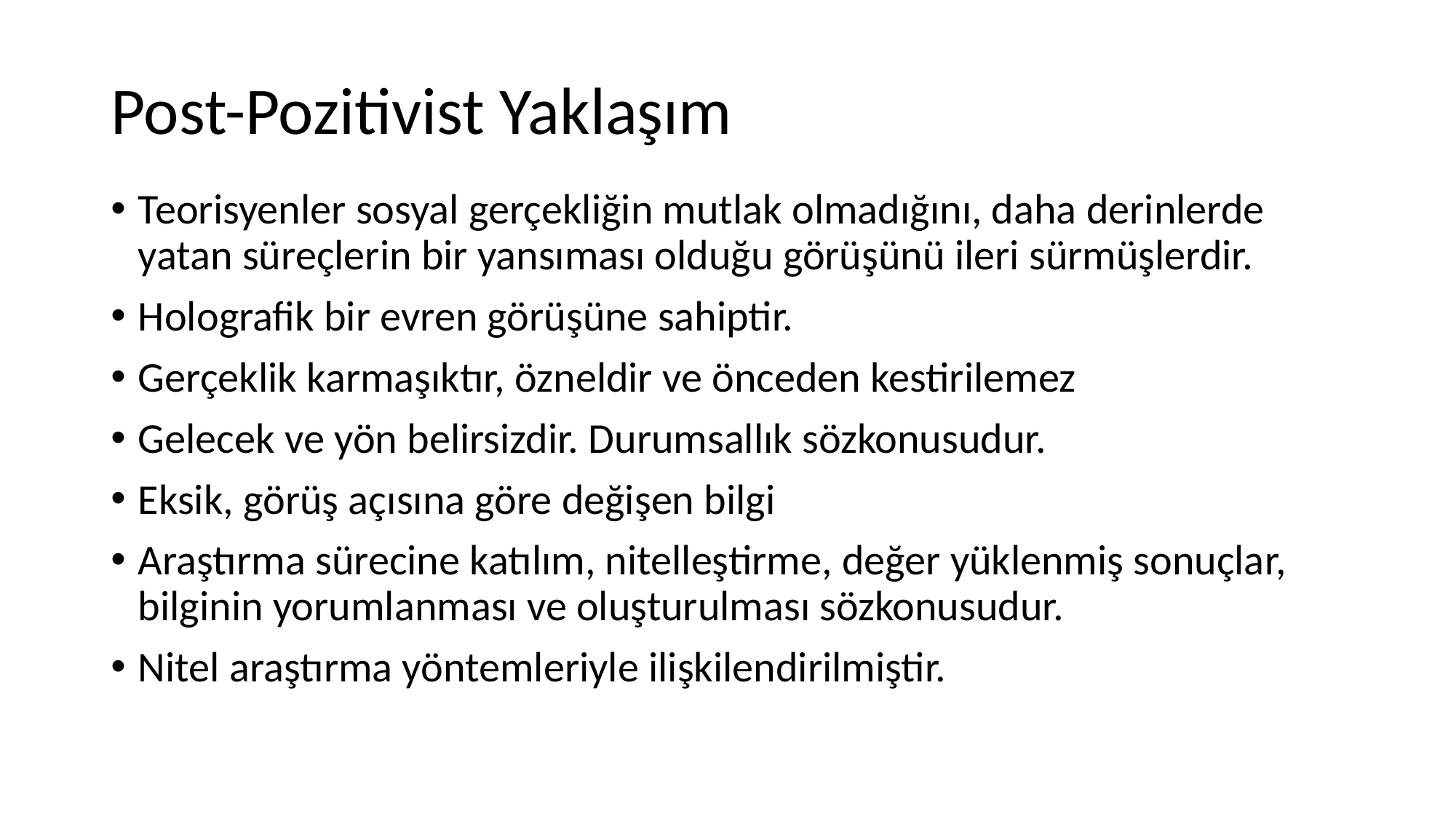

# Post-Pozitivist Yaklaşım
Teorisyenler sosyal gerçekliğin mutlak olmadığını, daha derinlerde yatan süreçlerin bir yansıması olduğu görüşünü ileri sürmüşlerdir.
Holografik bir evren görüşüne sahiptir.
Gerçeklik karmaşıktır, özneldir ve önceden kestirilemez
Gelecek ve yön belirsizdir. Durumsallık sözkonusudur.
Eksik, görüş açısına göre değişen bilgi
Araştırma sürecine katılım, nitelleştirme, değer yüklenmiş sonuçlar, bilginin yorumlanması ve oluşturulması sözkonusudur.
Nitel araştırma yöntemleriyle ilişkilendirilmiştir.